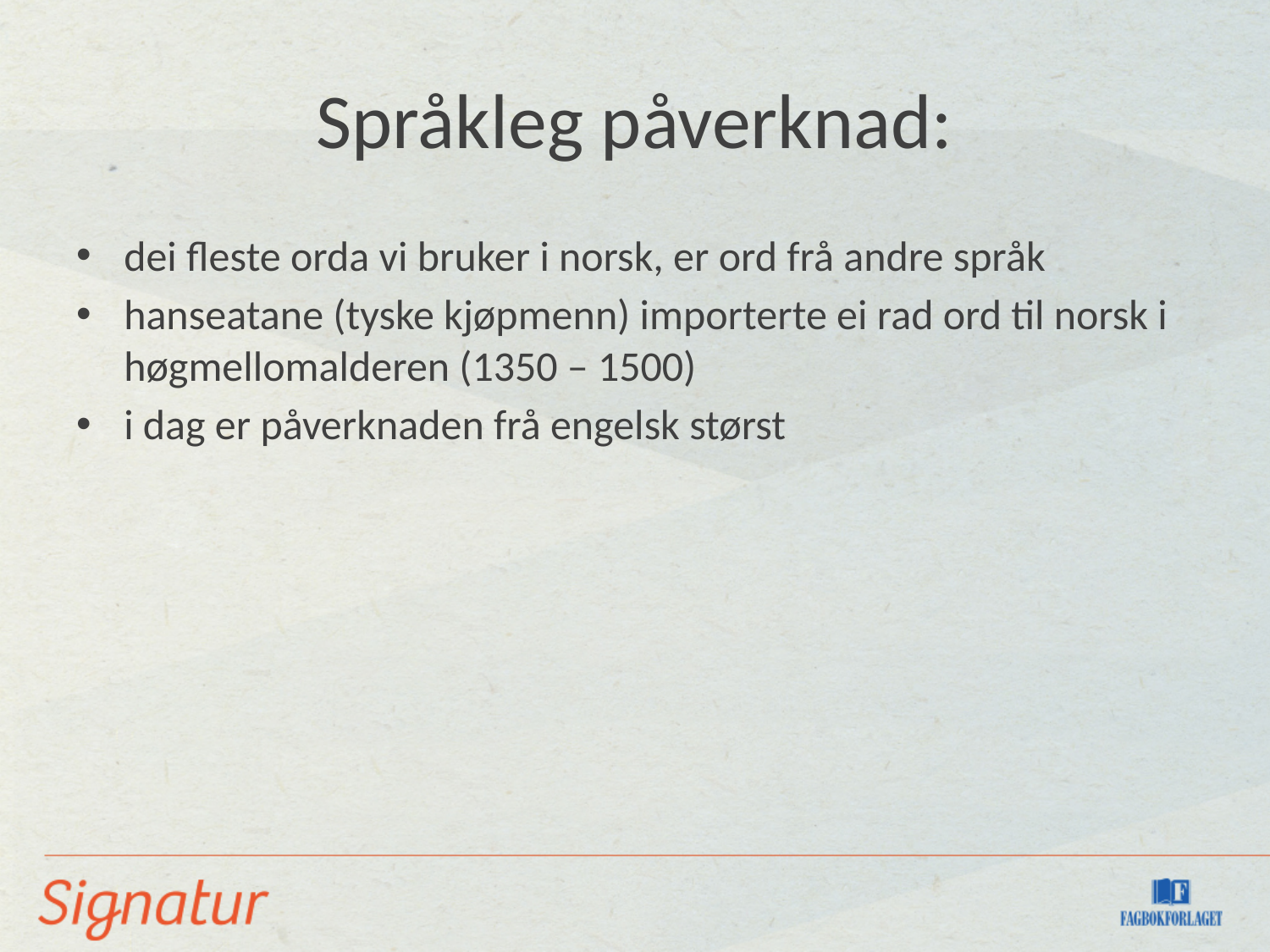

# Språkleg påverknad:
dei fleste orda vi bruker i norsk, er ord frå andre språk
hanseatane (tyske kjøpmenn) importerte ei rad ord til norsk i høgmellomalderen (1350 – 1500)
i dag er påverknaden frå engelsk størst